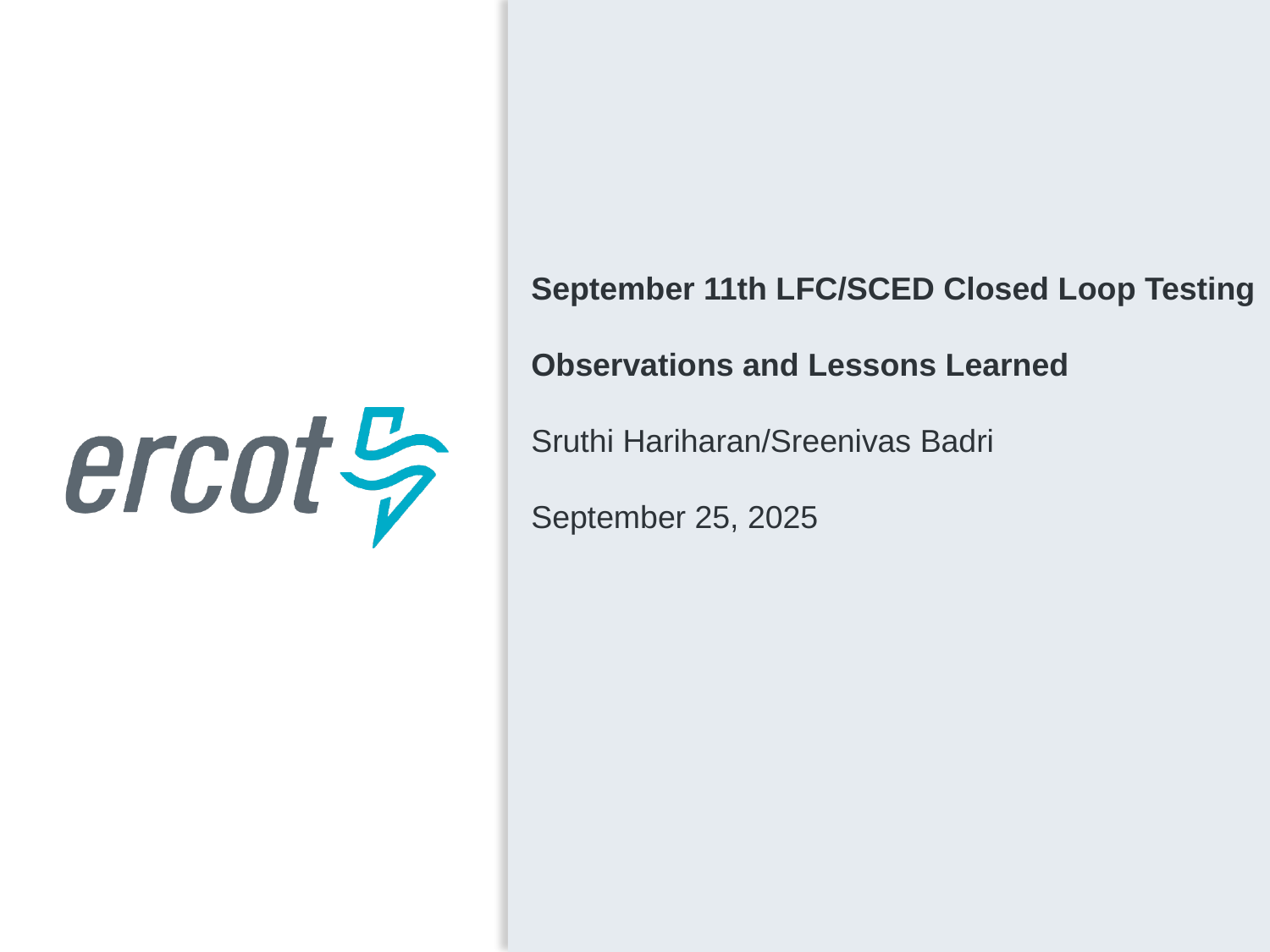

September 11th LFC/SCED Closed Loop Testing

Observations and Lessons Learned

Sruthi Hariharan/Sreenivas Badri

September 25, 2025